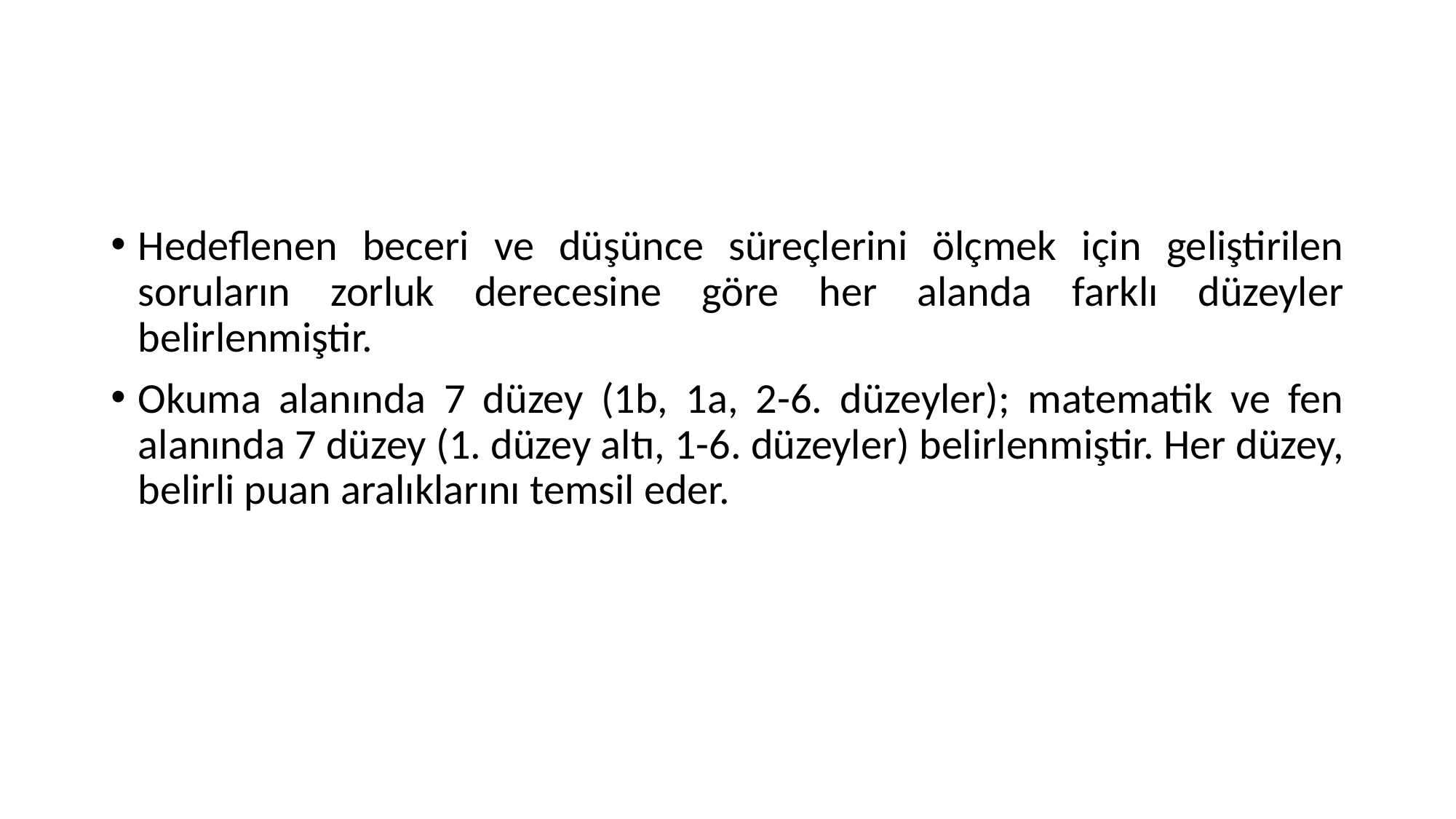

Hedeflenen beceri ve düşünce süreçlerini ölçmek için geliştirilen soruların zorluk derecesine göre her alanda farklı düzeyler belirlenmiştir.
Okuma alanında 7 düzey (1b, 1a, 2-6. düzeyler); matematik ve fen alanında 7 düzey (1. düzey altı, 1-6. düzeyler) belirlenmiştir. Her düzey, belirli puan aralıklarını temsil eder.